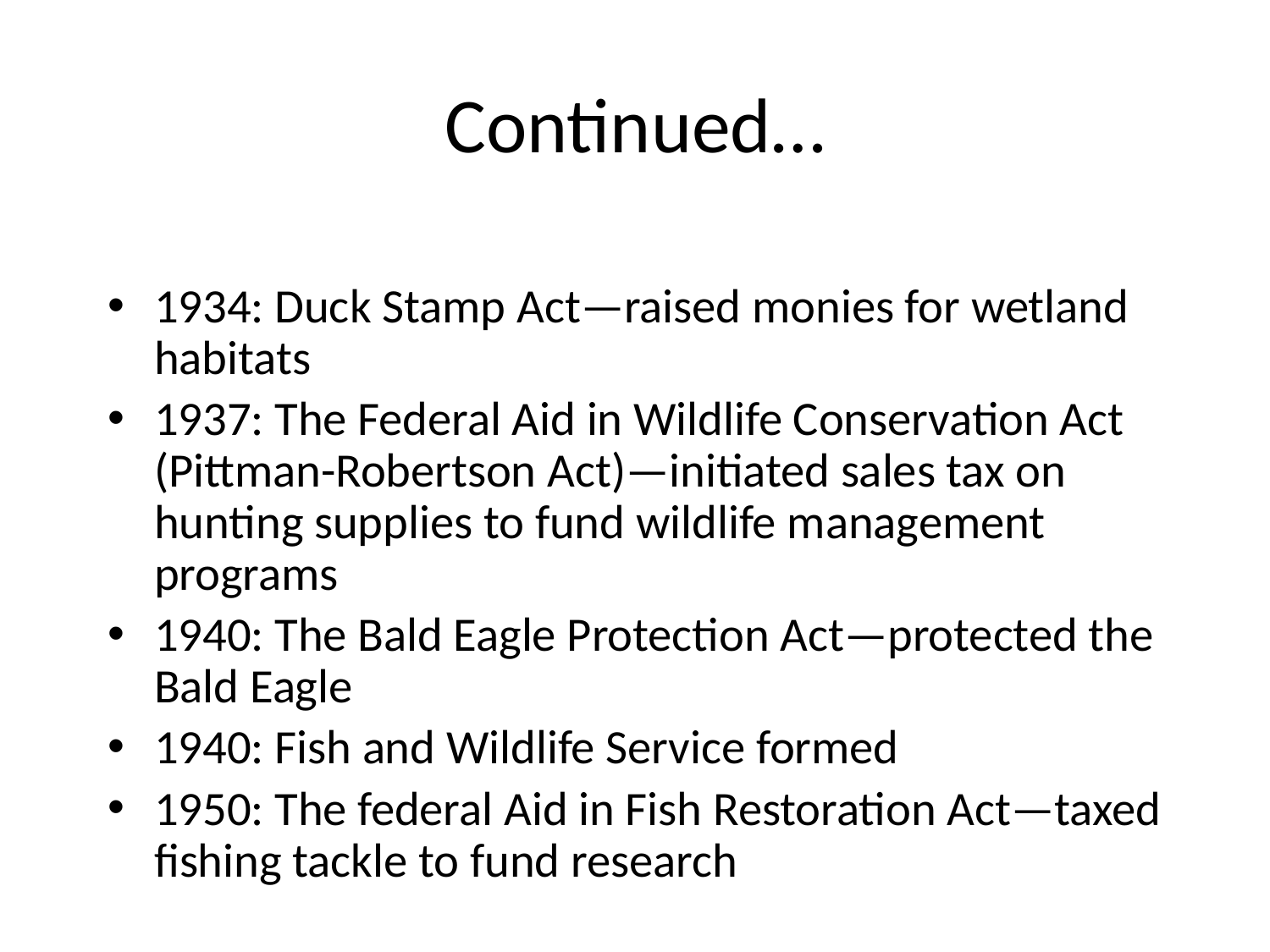

# Continued…
1934: Duck Stamp Act—raised monies for wetland habitats
1937: The Federal Aid in Wildlife Conservation Act (Pittman-Robertson Act)—initiated sales tax on hunting supplies to fund wildlife management programs
1940: The Bald Eagle Protection Act—protected the Bald Eagle
1940: Fish and Wildlife Service formed
1950: The federal Aid in Fish Restoration Act—taxed fishing tackle to fund research